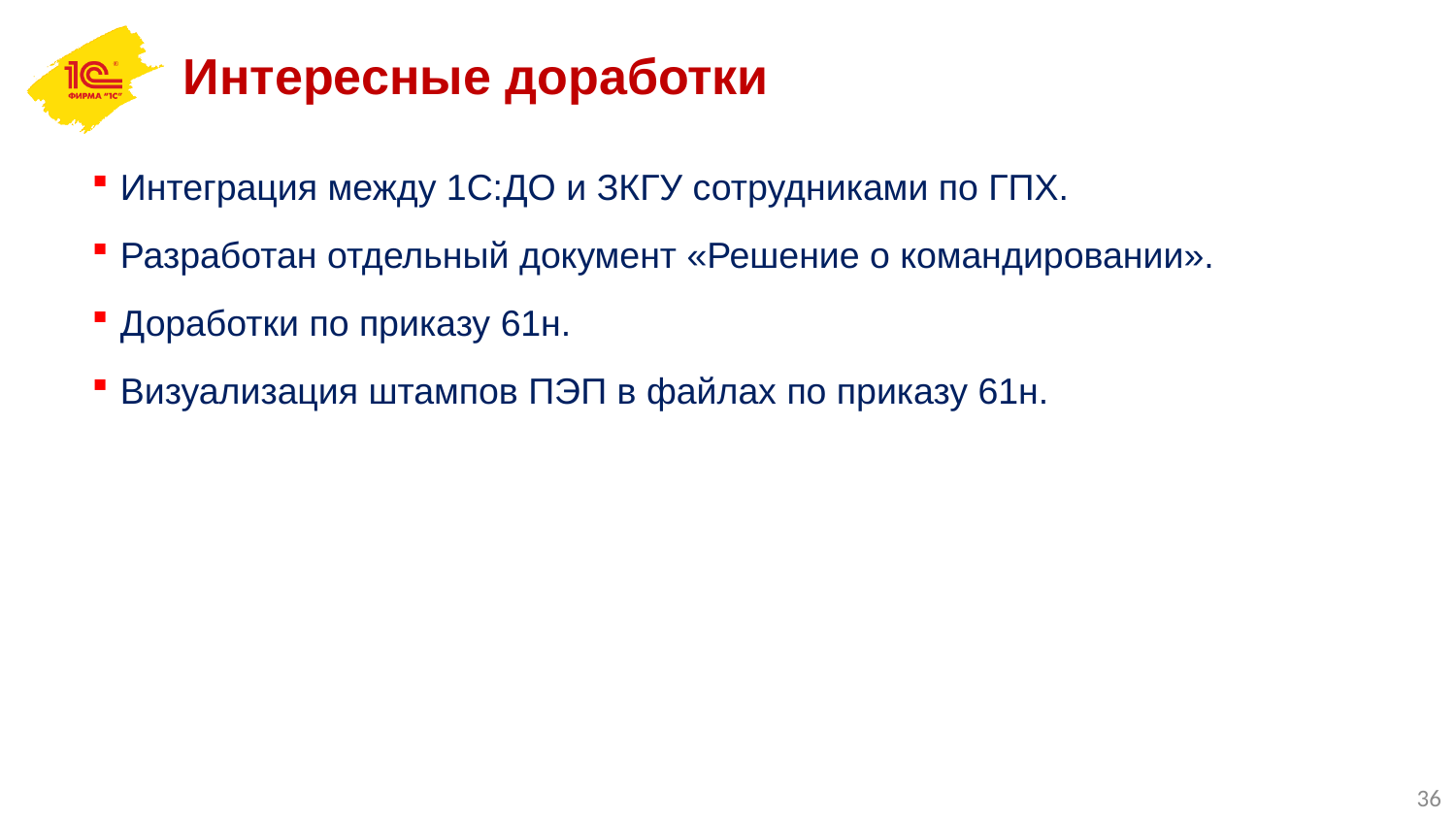

Интересные доработки
Интеграция между 1С:ДО и ЗКГУ сотрудниками по ГПХ.
Разработан отдельный документ «Решение о командировании».
Доработки по приказу 61н.
Визуализация штампов ПЭП в файлах по приказу 61н.

36